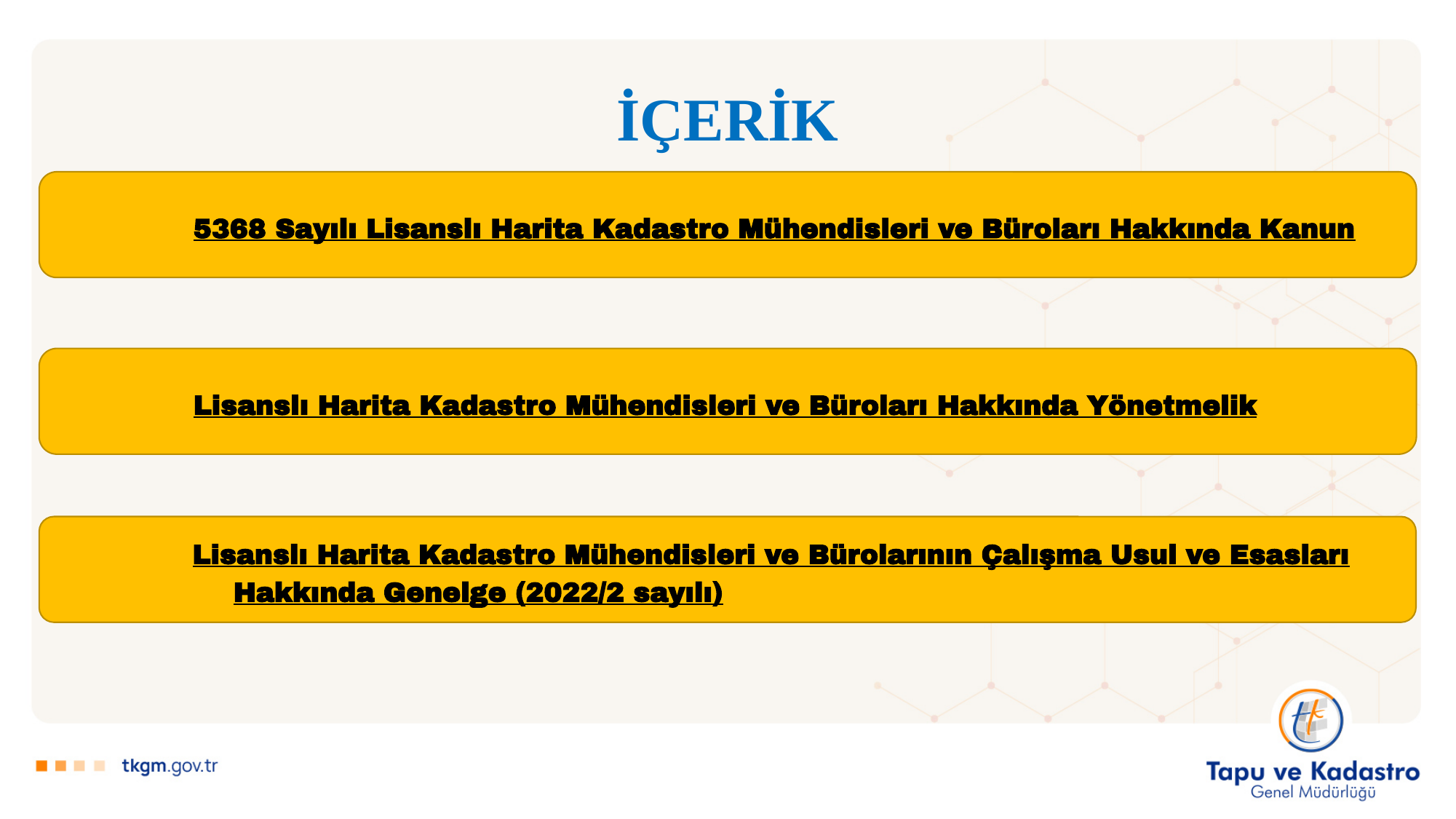

# İÇERİK

5368 Sayılı Lisanslı Harita Kadastro Mühendisleri ve Büroları Hakkında Kanun
Lisanslı Harita Kadastro Mühendisleri ve Büroları Hakkında Yönetmelik
Lisanslı Harita Kadastro Mühendisleri ve Bürolarının Çalışma Usul ve Esasları Hakkında Genelge (2022/2 sayılı)